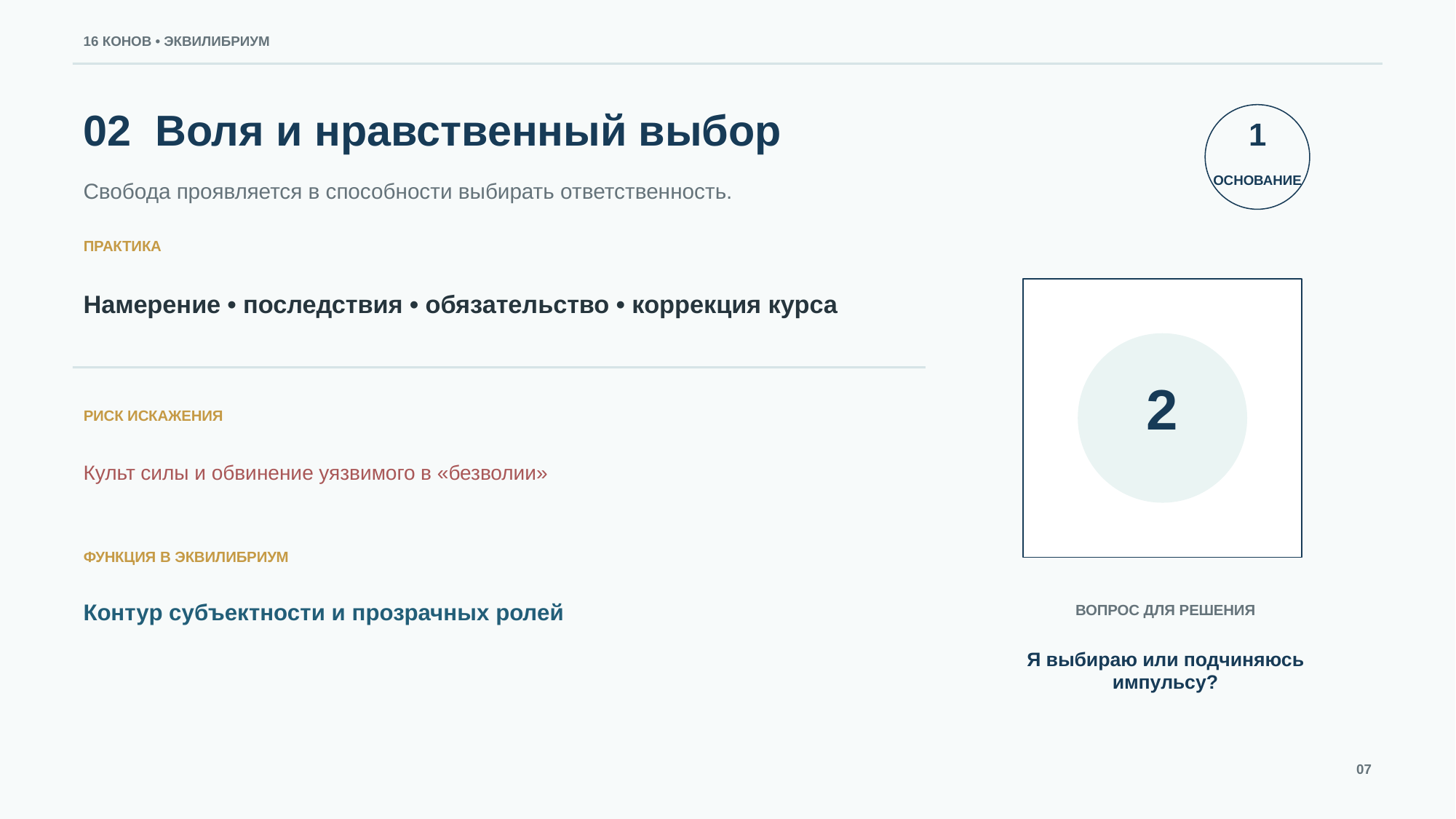

16 КОНОВ • ЭКВИЛИБРИУМ

02  Воля и нравственный выбор

1
ОСНОВАНИЕ
Свобода проявляется в способности выбирать ответственность.
ПРАКТИКА
Намерение • последствия • обязательство • коррекция курса

2
РИСК ИСКАЖЕНИЯ
Культ силы и обвинение уязвимого в «безволии»
ФУНКЦИЯ В ЭКВИЛИБРИУМ
Контур субъектности и прозрачных ролей
ВОПРОС ДЛЯ РЕШЕНИЯ
Я выбираю или подчиняюсь импульсу?
07